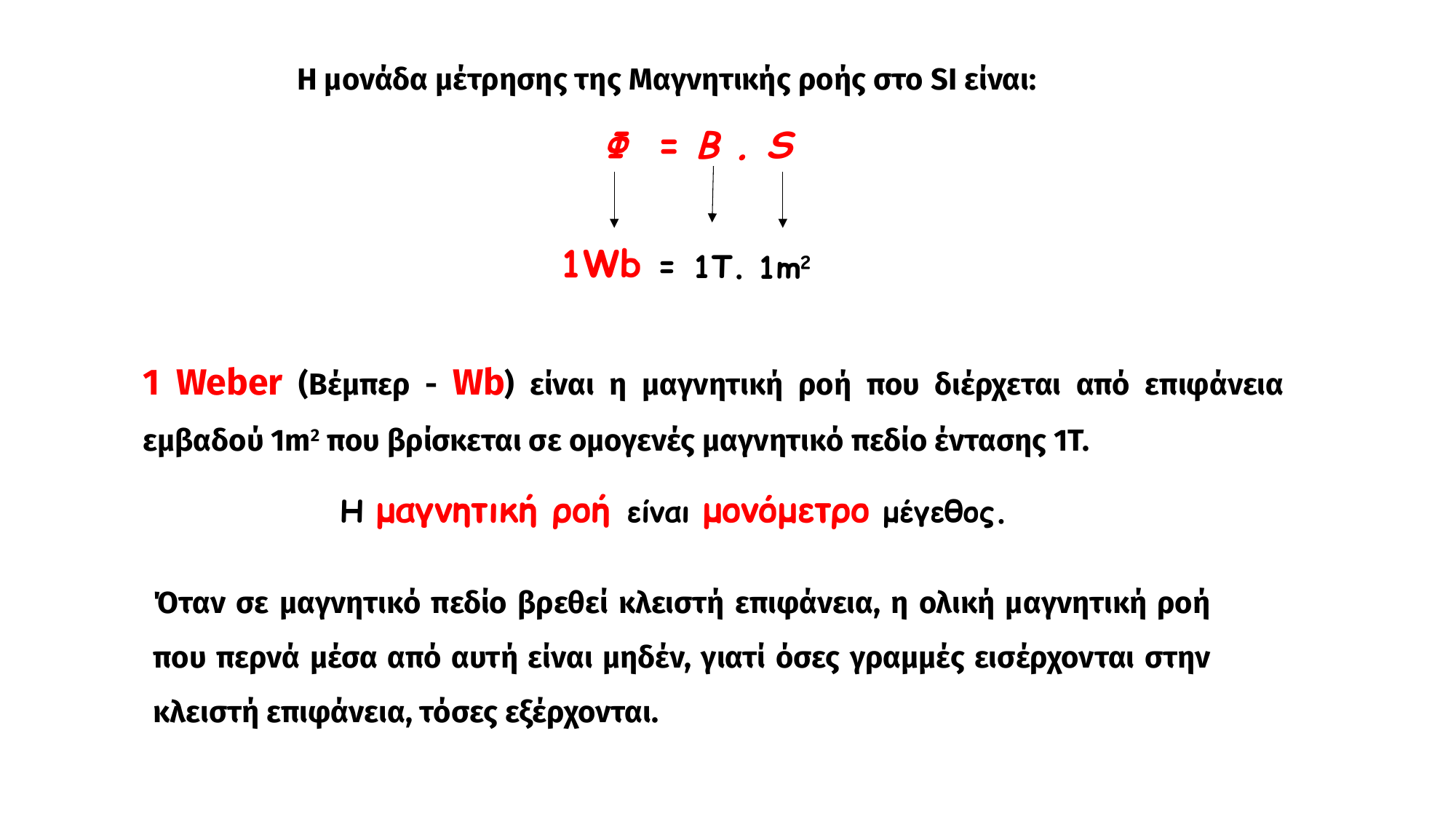

Η μονάδα μέτρησης της Μαγνητικής ροής στο SI είναι:
Φ  = Β . S
1Τ.
1Wb =
1m2
1 Weber (Βέμπερ - Wb) είναι η μαγνητική ροή που διέρχεται από επιφάνεια εμβαδού 1m2 που βρίσκεται σε ομογενές μαγνητικό πεδίο έντασης 1Τ.
Η μαγνητική ροή είναι μονόμετρο μέγεθος.
Όταν σε μαγνητικό πεδίο βρεθεί κλειστή επιφάνεια, η ολική μαγνητική ροή που περνά μέσα από αυτή είναι μηδέν, γιατί όσες γραμμές εισέρχονται στην κλειστή επιφάνεια, τόσες εξέρχονται.